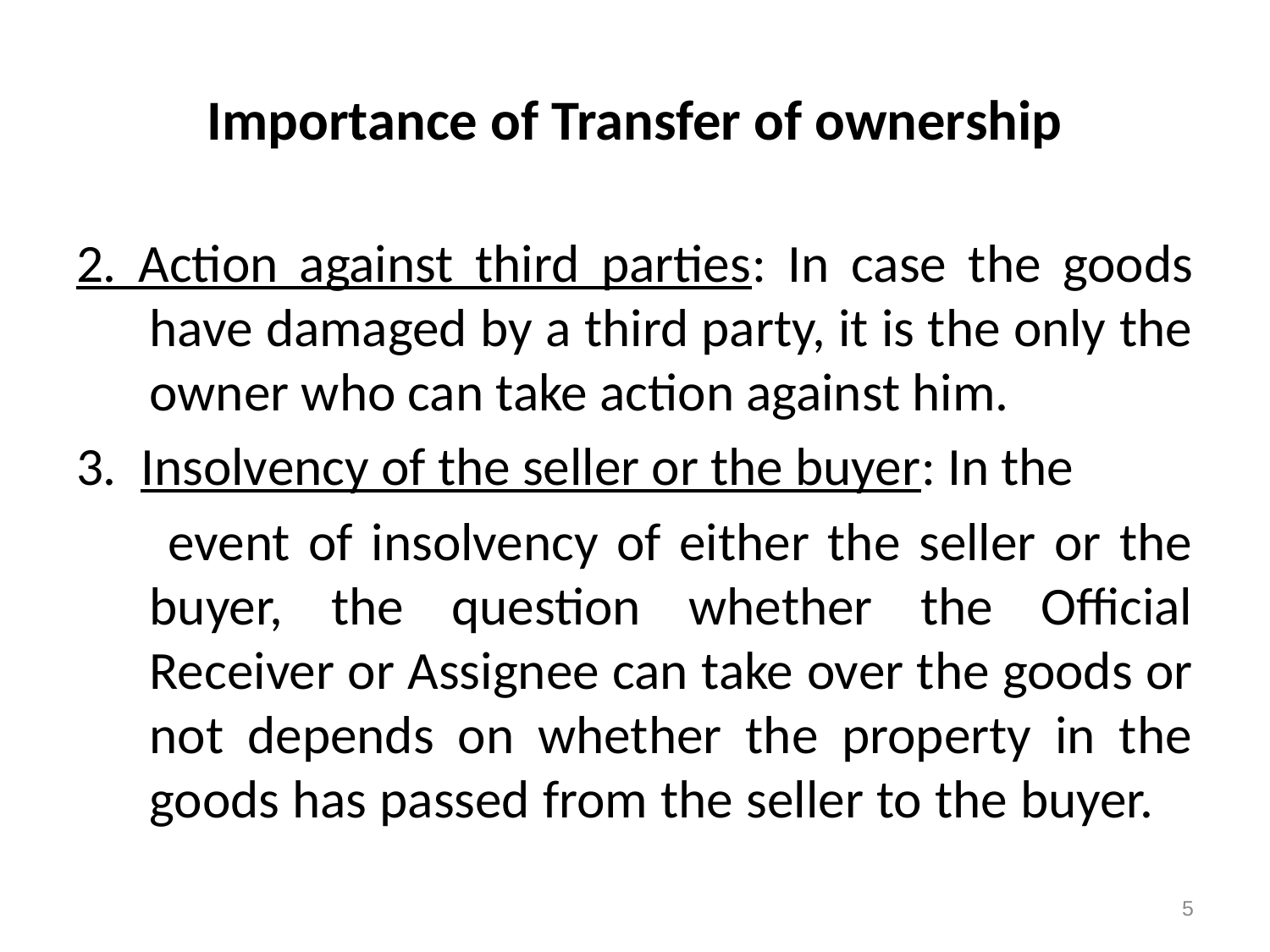

# Importance of Transfer of ownership
2. Action against third parties: In case the goods have damaged by a third party, it is the only the owner who can take action against him.
3.  Insolvency of the seller or the buyer: In the
     event of insolvency of either the seller or the buyer, the question whether the Official Receiver or Assignee can take over the goods or not depends on whether the property in the goods has passed from the seller to the buyer.

5